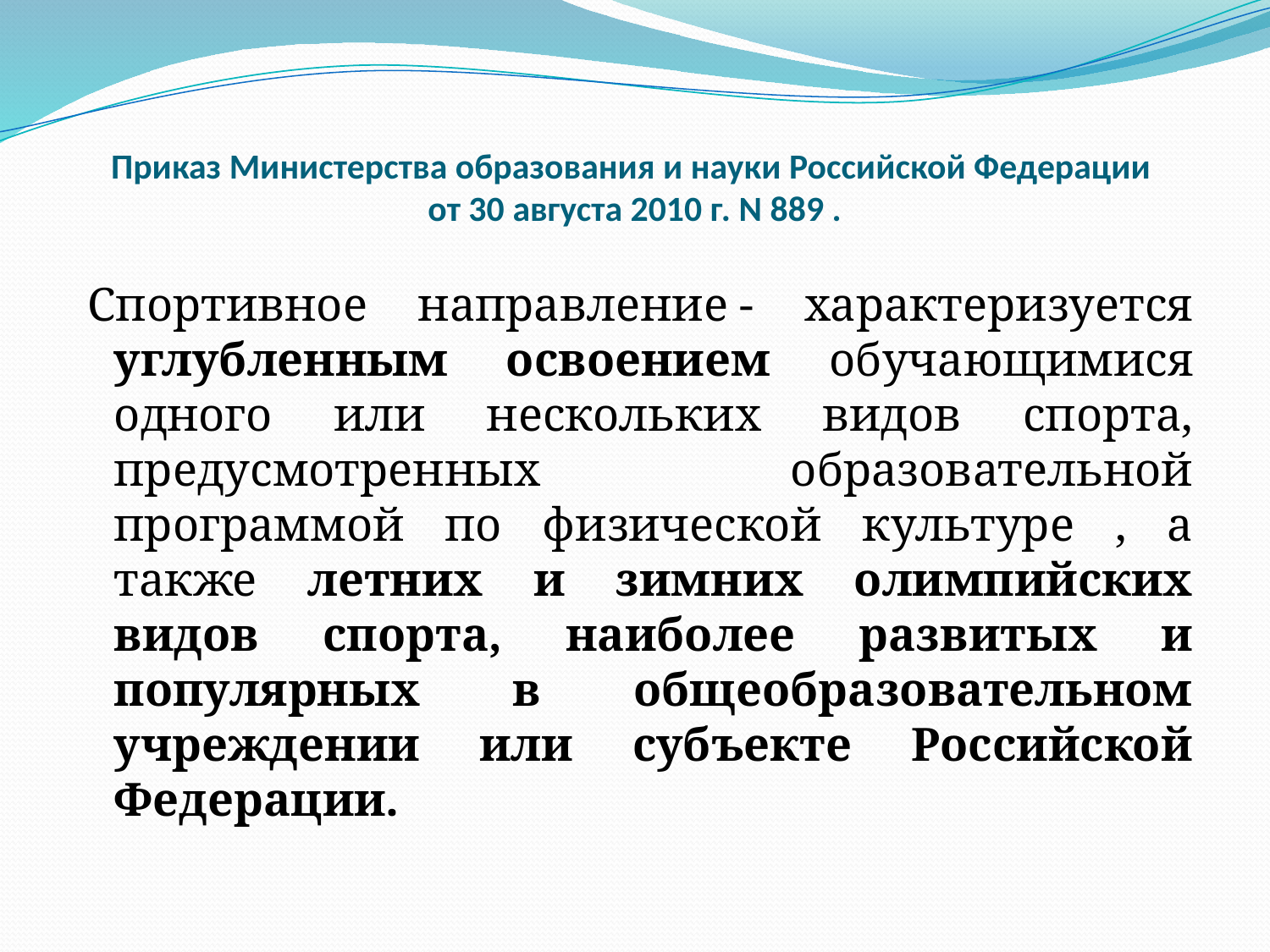

# Приказ Министерства образования и науки Российской Федерации от 30 августа 2010 г. N 889 .
 Спортивное направление - характеризуется углубленным освоением обучающимися одного или нескольких видов спорта, предусмотренных образовательной программой по физической культуре , а также летних и зимних олимпийских видов спорта, наиболее развитых и популярных в общеобразовательном учреждении или субъекте Российской Федерации.